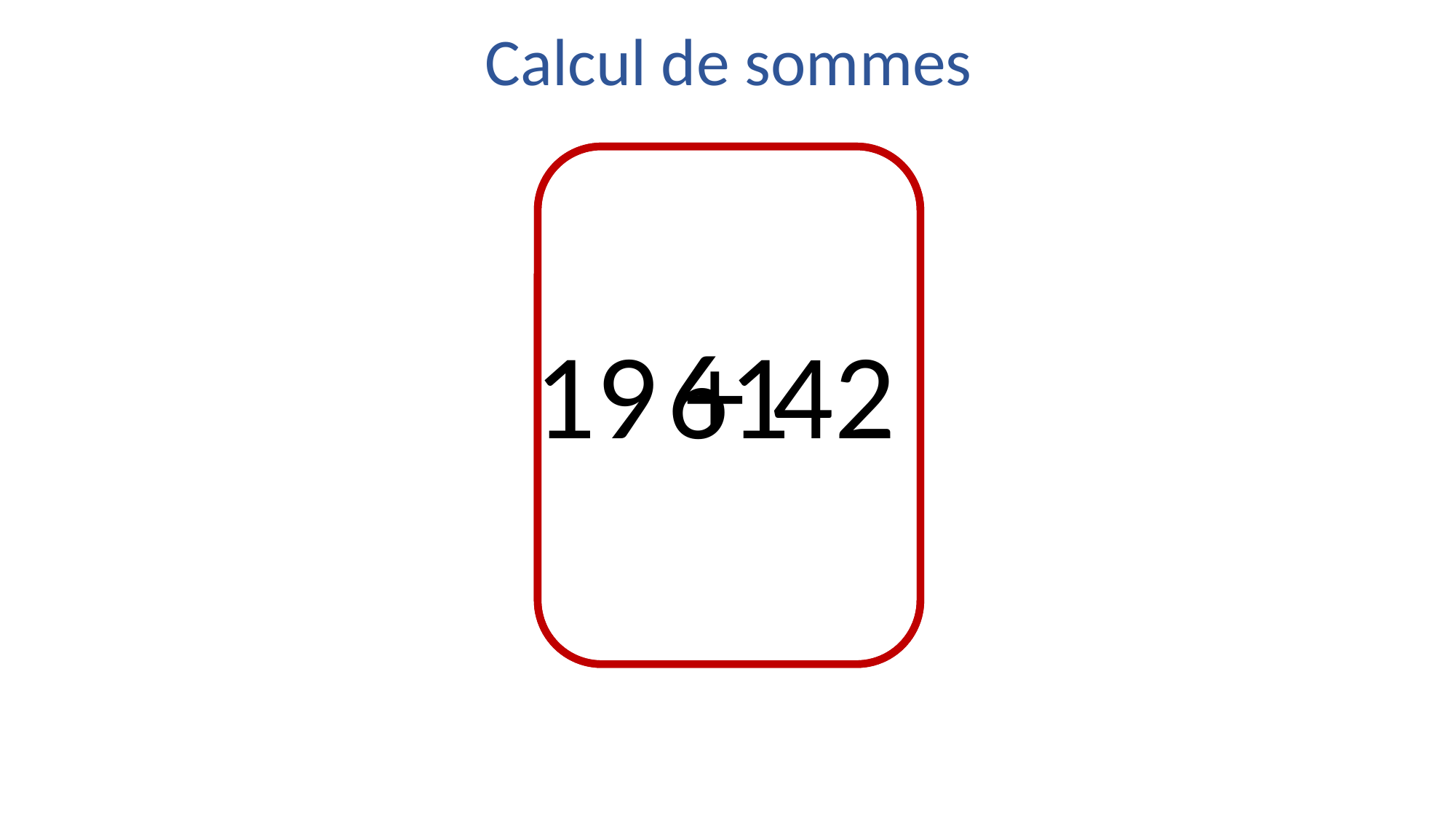

Calcul de sommes

19 + 42

61